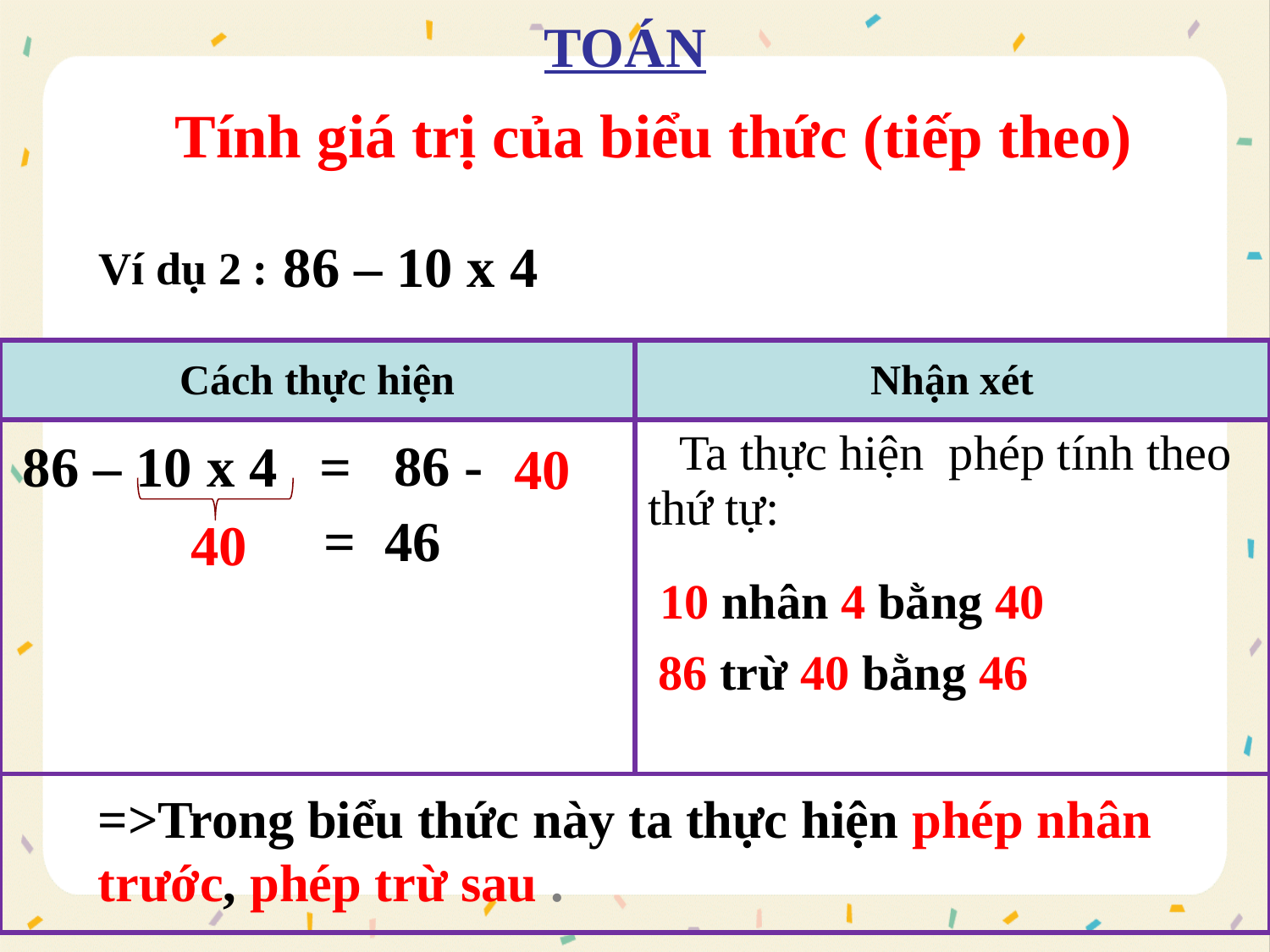

TOÁN
    Tính giá trị của biểu thức (tiếp theo)
86 – 10 x 4
Ví dụ 2 :
| Cách thực hiện | Nhận xét |
| --- | --- |
|  | Ta thực hiện phép tính theo thứ tự: |
|  |  |

86 -

40
86 – 10 x 4   =

 =  46
40
10 nhân 4 bằng 40
86 trừ 40 bằng 46
=>Trong biểu thức này ta thực hiện phép nhân trước, phép trừ sau .